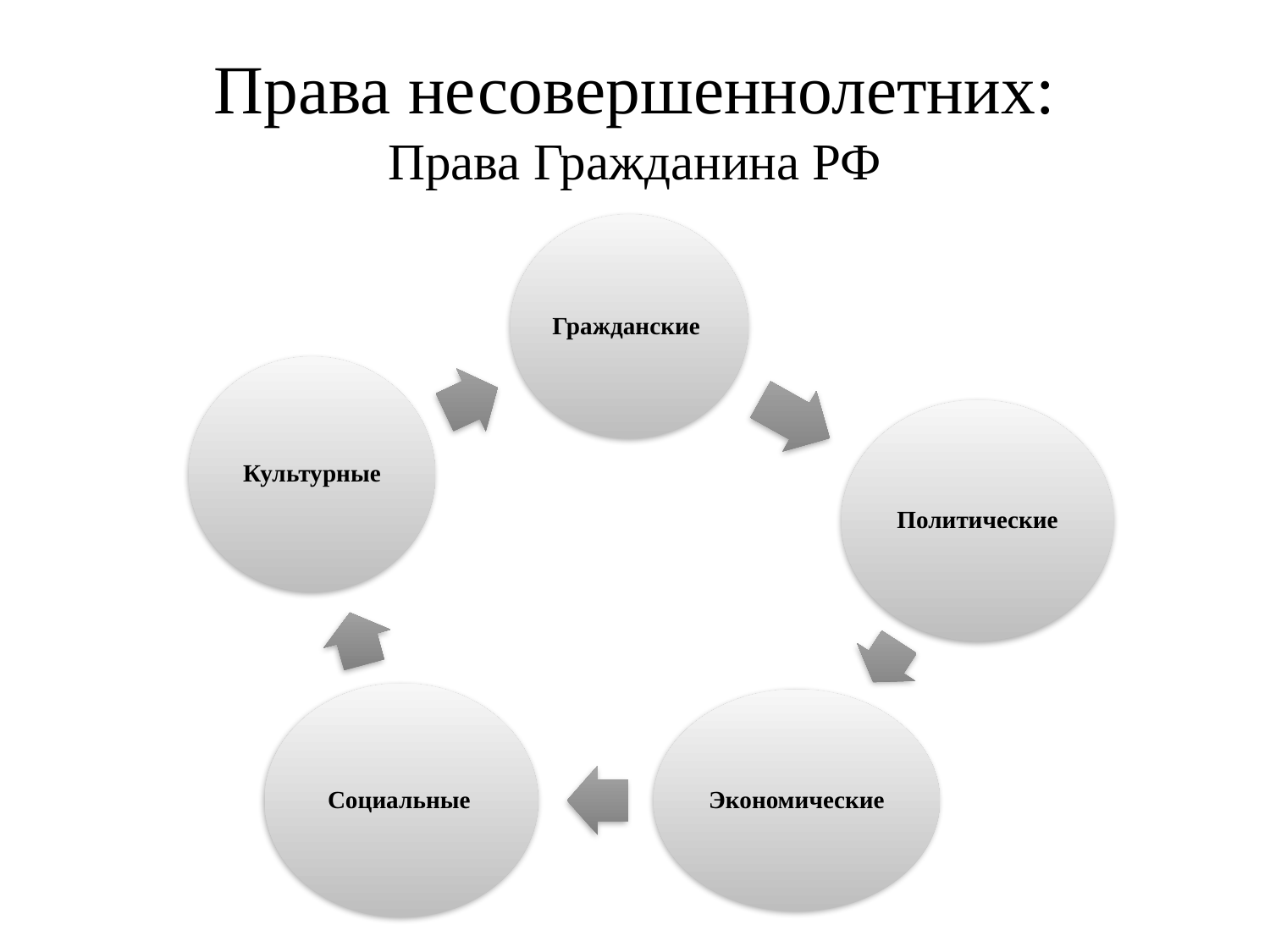

# Права несовершеннолетних: Права Гражданина РФ
Гражданские

Политические

Экономические

Социальные

Культурные